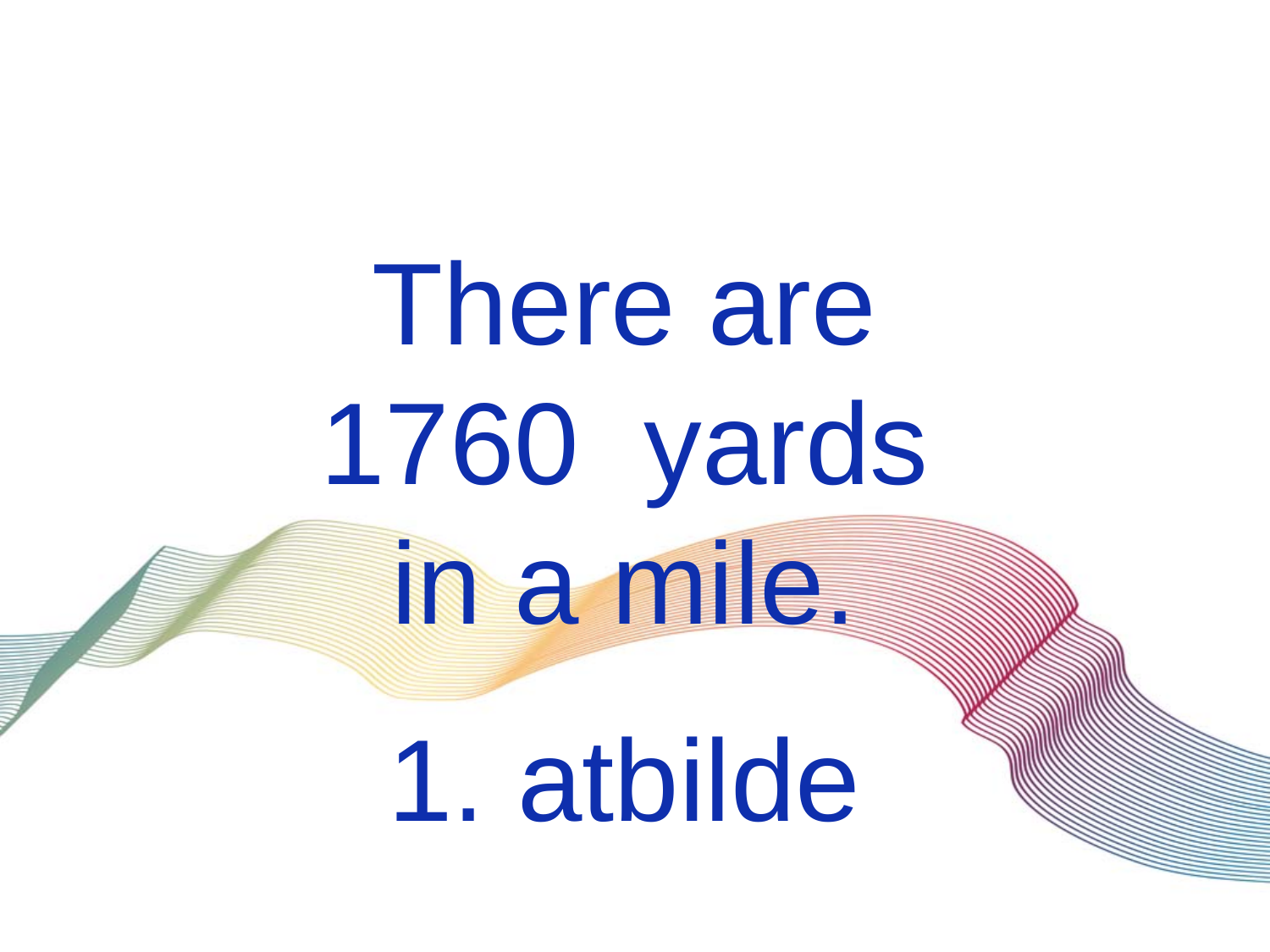

There are
1760  yards
in a mile.
1. atbilde